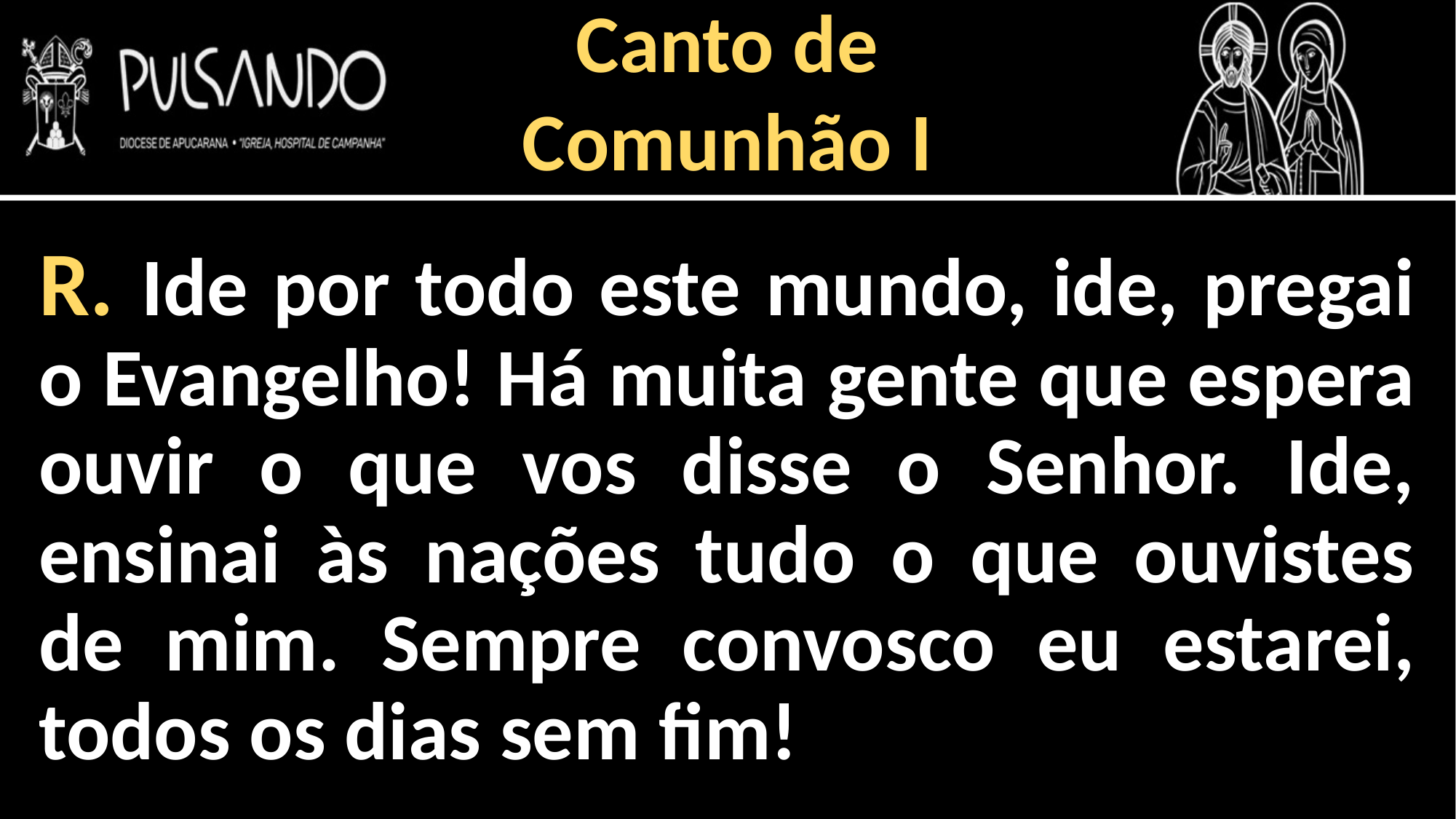

Canto de
Comunhão I
R. Ide por todo este mundo, ide, pregai o Evangelho! Há muita gente que espera ouvir o que vos disse o Senhor. Ide, ensinai às nações tudo o que ouvistes de mim. Sempre convosco eu estarei, todos os dias sem fim!